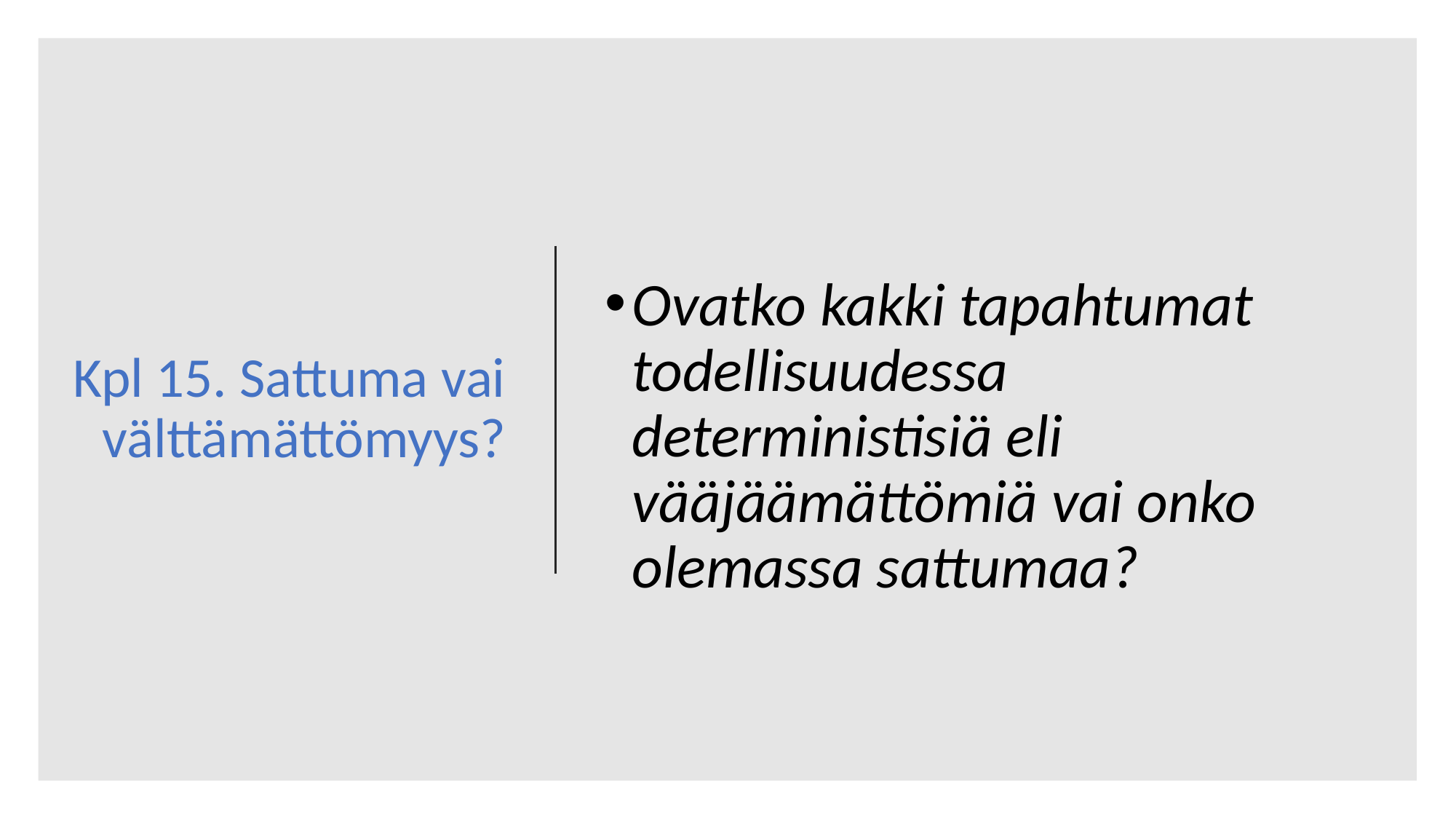

# Kpl 15. Sattuma vai välttämättömyys?

Ovatko kakki tapahtumat todellisuudessa deterministisiä eli vääjäämättömiä vai onko olemassa sattumaa?